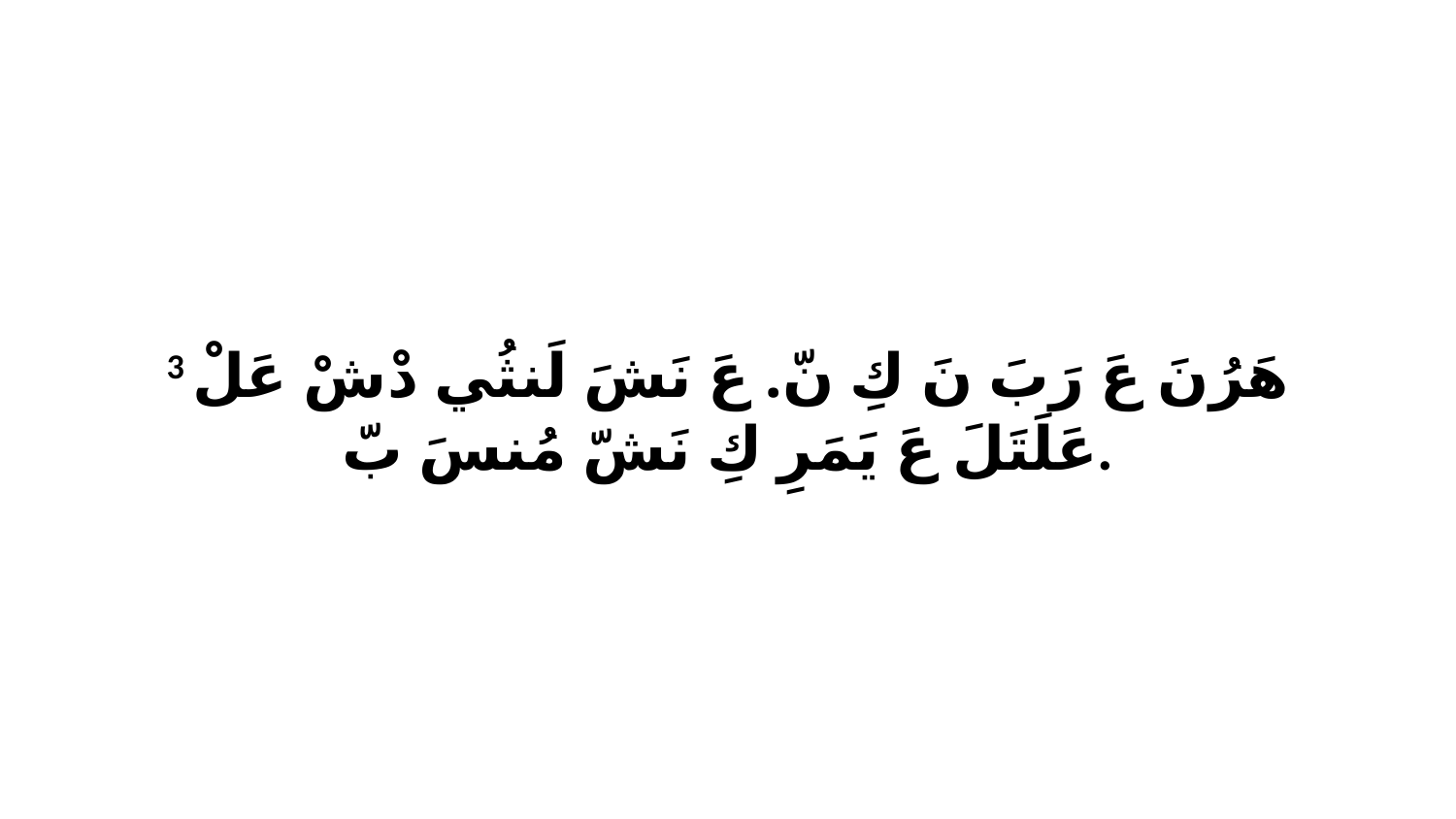

3 هَرُنَ عَ رَبَ نَ كِ نّ. عَ نَشَ لَنثُي دْشْ عَلْ عَلَتَلَ عَ يَمَرِ كِ نَشّ مُنسَ بّ.